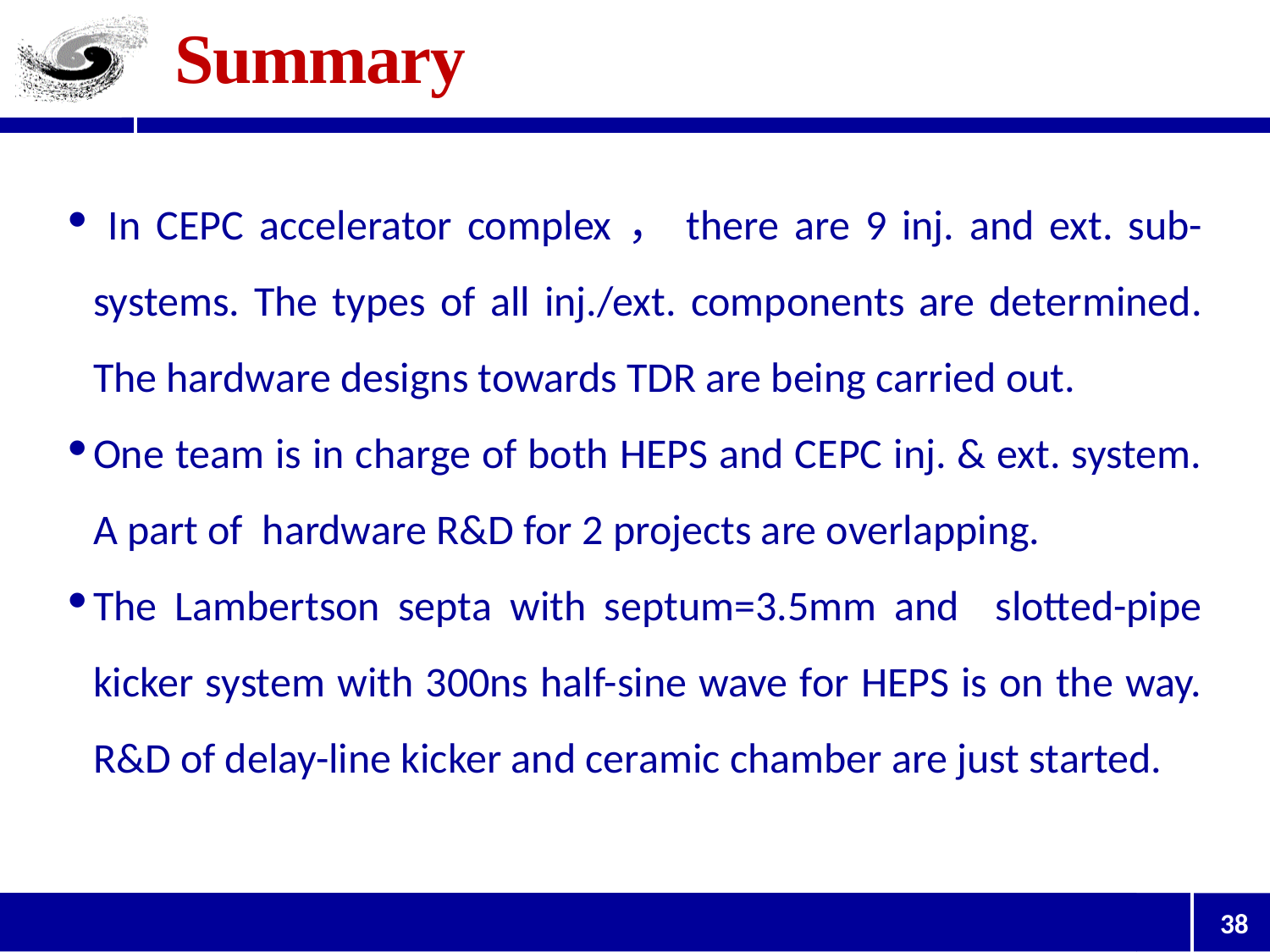

# Summary
 In CEPC accelerator complex，there are 9 inj. and ext. sub-systems. The types of all inj./ext. components are determined. The hardware designs towards TDR are being carried out.
One team is in charge of both HEPS and CEPC inj. & ext. system. A part of  hardware R&D for 2 projects are overlapping.
The Lambertson septa with septum=3.5mm and  slotted-pipe kicker system with 300ns half-sine wave for HEPS is on the way. R&D of delay-line kicker and ceramic chamber are just started.